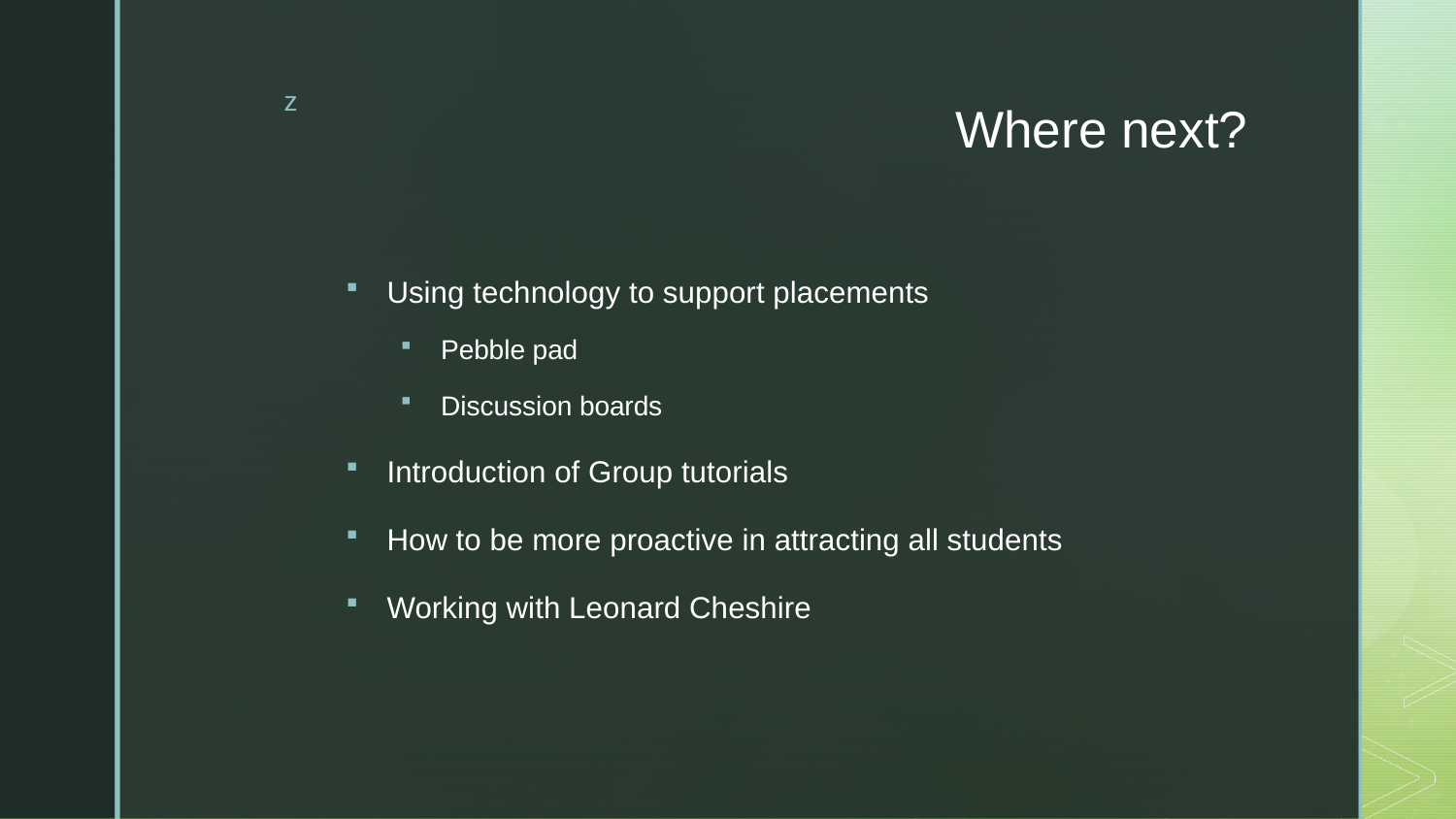

# Where next?
Using technology to support placements
Pebble pad
Discussion boards
Introduction of Group tutorials
How to be more proactive in attracting all students
Working with Leonard Cheshire